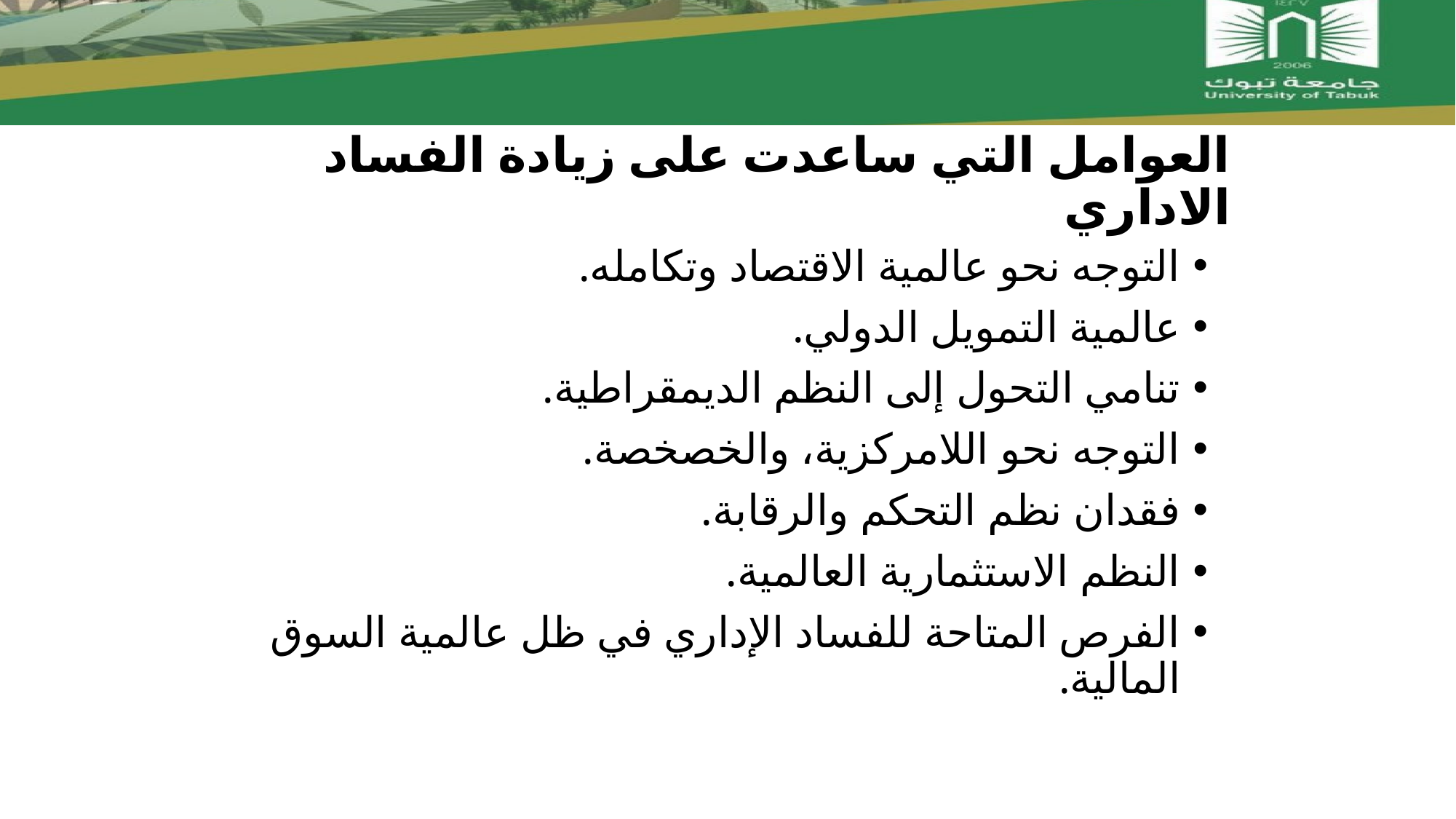

# العوامل التي ساعدت على زيادة الفساد الاداري

التوجه نحو عالمية الاقتصاد وتكامله.
عالمية التمويل الدولي.
تنامي التحول إلى النظم الديمقراطية.
التوجه نحو اللامركزية، والخصخصة.
فقدان نظم التحكم والرقابة.
النظم الاستثمارية العالمية.
الفرص المتاحة للفساد الإداري في ظل عالمية السوق المالية.